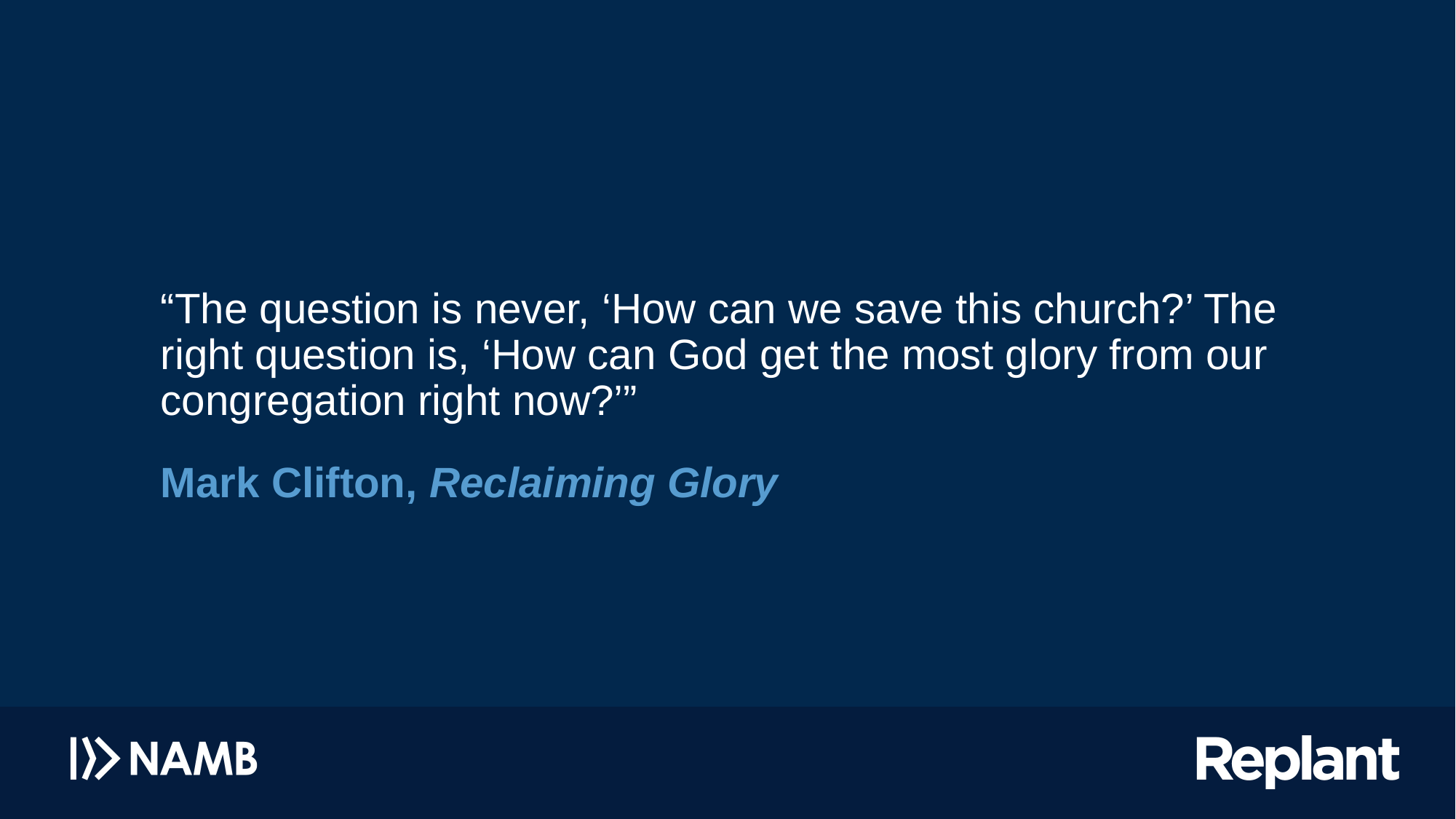

“The question is never, ‘How can we save this church?’ The right question is, ‘How can God get the most glory from our congregation right now?’”
# Mark Clifton, Reclaiming Glory